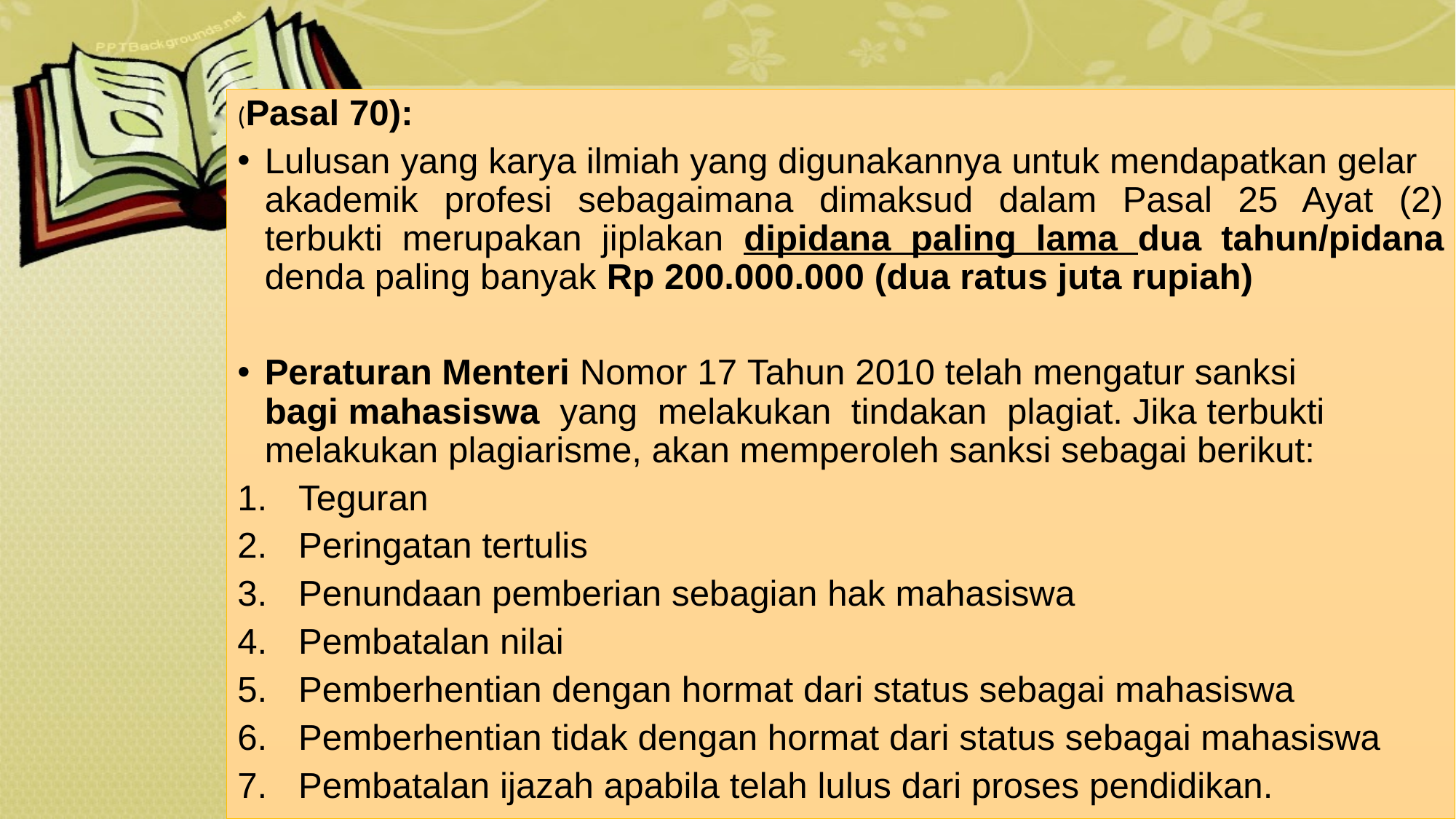

(Pasal 70):
Lulusan yang karya ilmiah yang digunakannya untuk mendapatkan gelar akademik profesi sebagaimana dimaksud dalam Pasal 25 Ayat (2) terbukti merupakan jiplakan dipidana paling lama dua tahun/pidana denda paling banyak Rp 200.000.000 (dua ratus juta rupiah)

Peraturan Menteri Nomor 17 Tahun 2010 telah mengatur sanksi bagi mahasiswa  yang  melakukan  tindakan  plagiat. Jika terbukti melakukan plagiarisme, akan memperoleh sanksi sebagai berikut:
Teguran
Peringatan tertulis
Penundaan pemberian sebagian hak mahasiswa
Pembatalan nilai
Pemberhentian dengan hormat dari status sebagai mahasiswa
Pemberhentian tidak dengan hormat dari status sebagai mahasiswa
Pembatalan ijazah apabila telah lulus dari proses pendidikan.